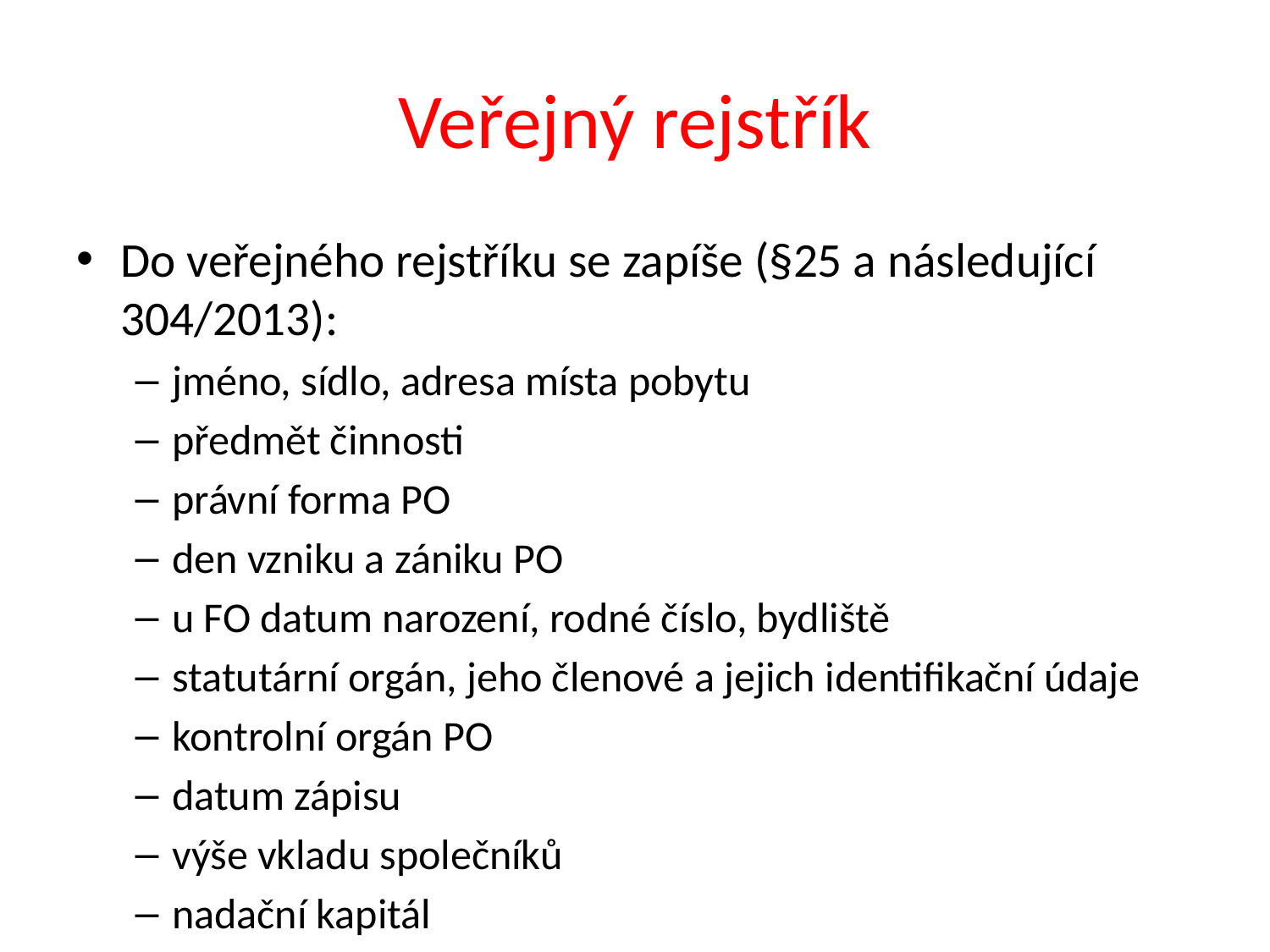

# Veřejný rejstřík
Do veřejného rejstříku se zapíše (§25 a následující 304/2013):
jméno, sídlo, adresa místa pobytu
předmět činnosti
právní forma PO
den vzniku a zániku PO
u FO datum narození, rodné číslo, bydliště
statutární orgán, jeho členové a jejich identifikační údaje
kontrolní orgán PO
datum zápisu
výše vkladu společníků
nadační kapitál